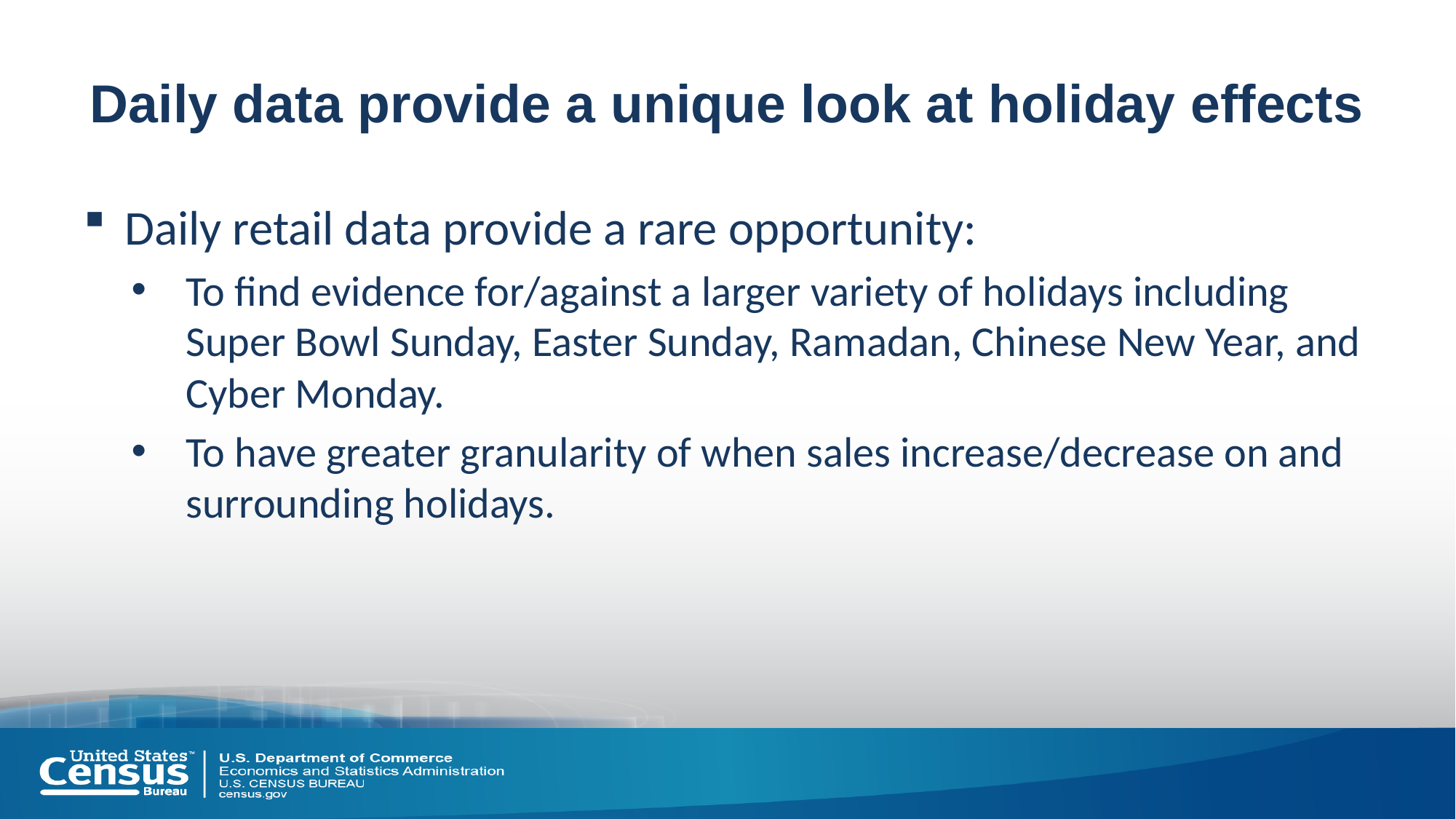

# Daily data provide a unique look at holiday effects
Daily retail data provide a rare opportunity:
To find evidence for/against a larger variety of holidays including Super Bowl Sunday, Easter Sunday, Ramadan, Chinese New Year, and Cyber Monday.
To have greater granularity of when sales increase/decrease on and surrounding holidays.